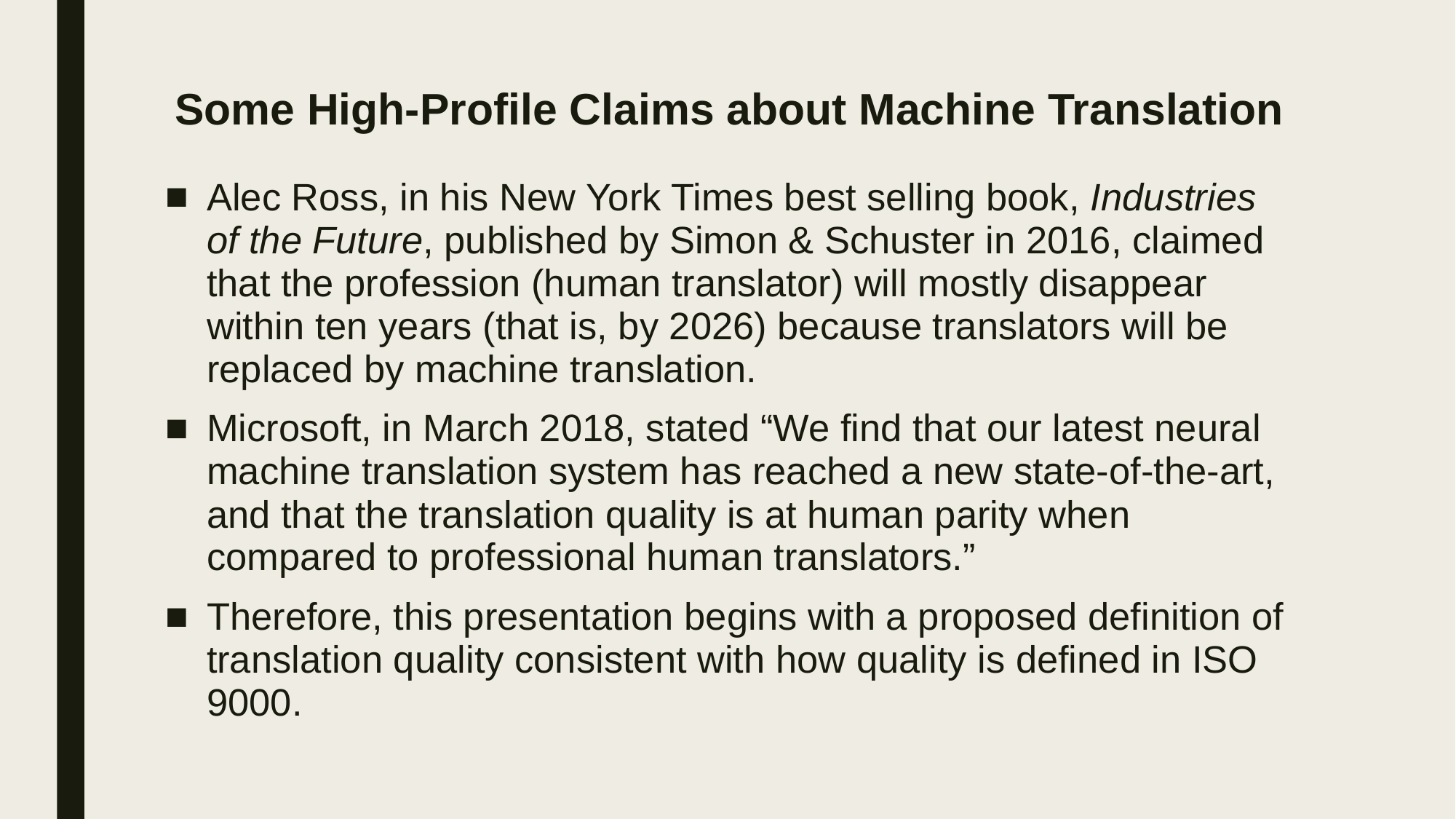

# Some High-Profile Claims about Machine Translation
Alec Ross, in his New York Times best selling book, Industries of the Future, published by Simon & Schuster in 2016, claimed that the profession (human translator) will mostly disappear within ten years (that is, by 2026) because translators will be replaced by machine translation.
Microsoft, in March 2018, stated “We find that our latest neural machine translation system has reached a new state-of-the-art, and that the translation quality is at human parity when compared to professional human translators.”
Therefore, this presentation begins with a proposed definition of translation quality consistent with how quality is defined in ISO 9000.